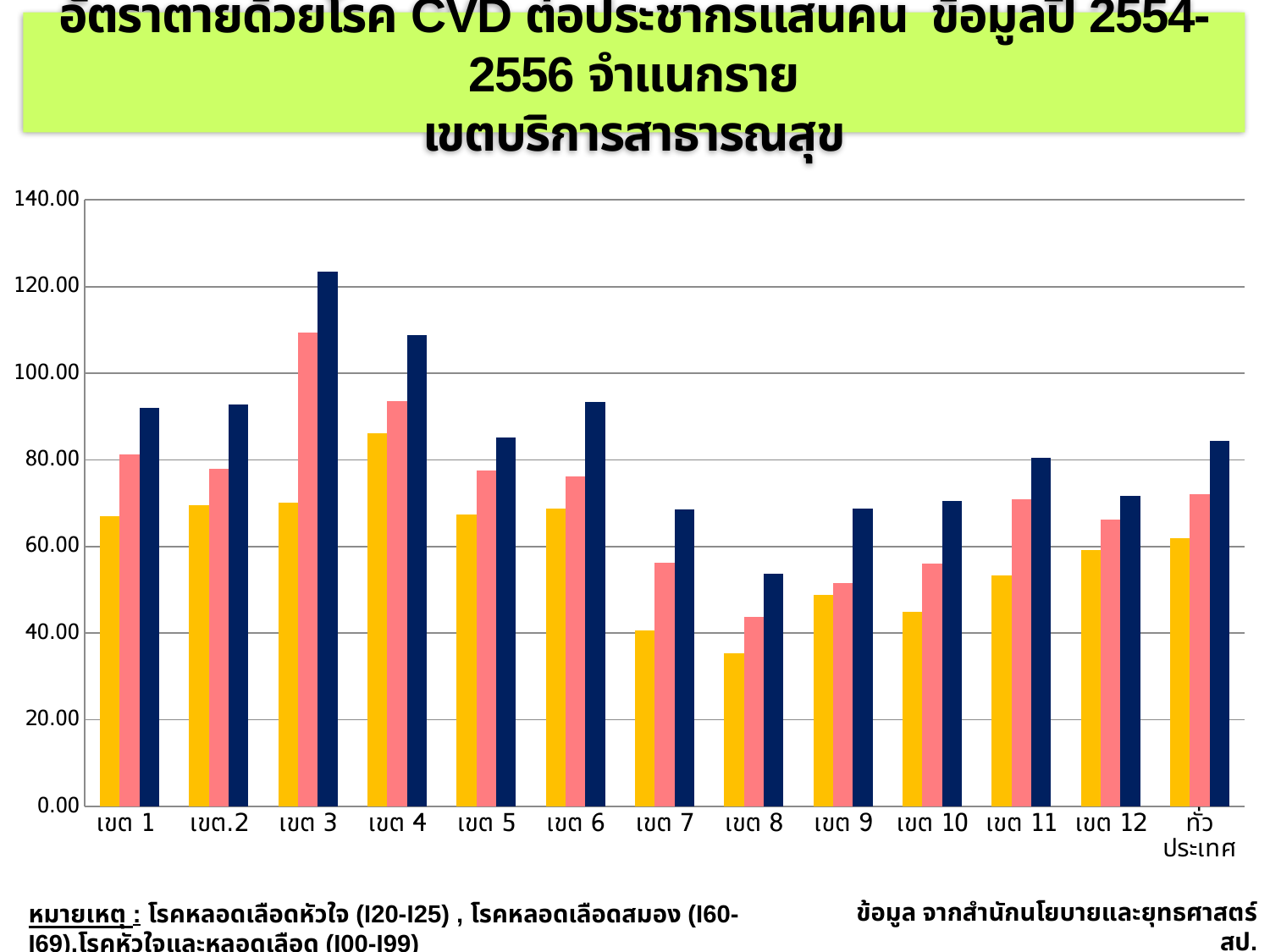

อัตราตายด้วยโรค CVD ต่อประชากรแสนคน  ข้อมูลปี 2554-2556 จำแนกราย
เขตบริการสาธารณสุข

### Chart

| Category | ปี 2554 | ปี 2555 | ปี 2556 |
|---|---|---|---|
| เขต 1  | 66.92792535949518 | 81.32091366811208 | 92.0392787592002 |
| เขต.2 | 69.47502551831948 | 78.03612007436999 | 92.8415558339124 |
| เขต 3 | 70.14284841708867 | 109.41540485194542 | 123.51141526290407 |
| เขต 4 | 86.05851979345954 | 93.53694936005284 | 108.89440188745093 |
| เขต 5 | 67.40788298292247 | 77.53822532147656 | 85.21268448321229 |
| เขต 6 | 68.79235460514552 | 76.16231137042787 | 93.32742131547987 |
| เขต 7 | 40.54709356792207 | 56.28547448994786 | 68.49921992530801 |
| เขต 8 | 35.373999078638995 | 43.839896843840044 | 53.79351265967492 |
| เขต 9 | 48.76187405027526 | 51.54636083891928 | 68.84792090029372 |
| เขต 10 | 44.973313694396154 | 56.03707319183328 | 70.4626534749561 |
| เขต 11 | 53.299666417605 | 70.8137861428331 | 80.57020052589736 |
| เขต 12 | 59.16566599765812 | 66.32485750502397 | 71.69470475330247 |
| ทั่วประเทศ | 61.94 | 72.12015180880385 | 84.38393890609011 |
ข้อมูล จากสำนักนโยบายและยุทธศาสตร์ สป.
หมายเหตุ : โรคหลอดเลือดหัวใจ (I20-I25) , โรคหลอดเลือดสมอง (I60-I69),โรคหัวใจและหลอดเลือด (I00-I99)